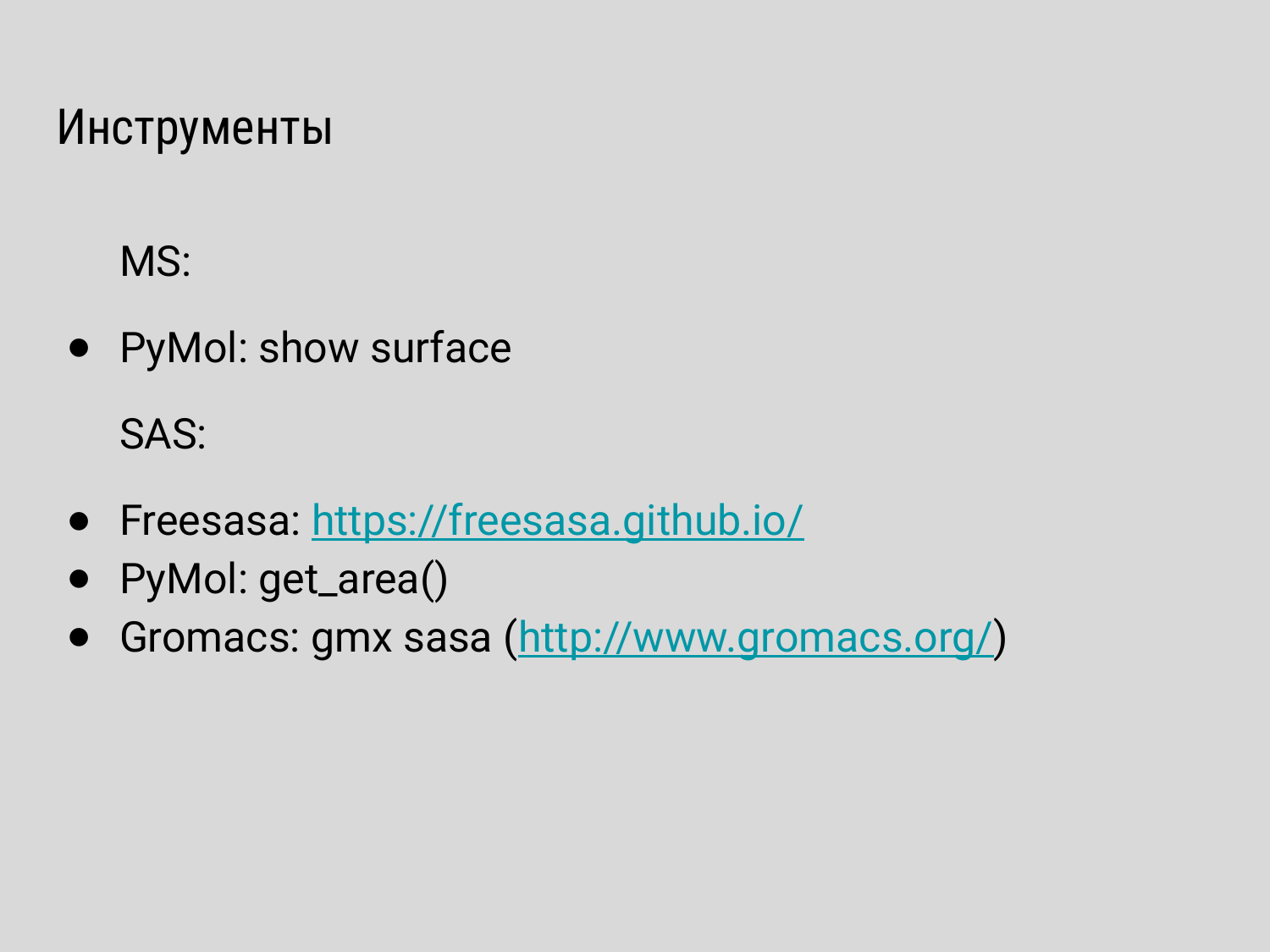

# Инструменты
MS:
PyMol: show surface
SAS:
Freesasa: https://freesasa.github.io/
PyMol: get_area()
Gromacs: gmx sasa (http://www.gromacs.org/)